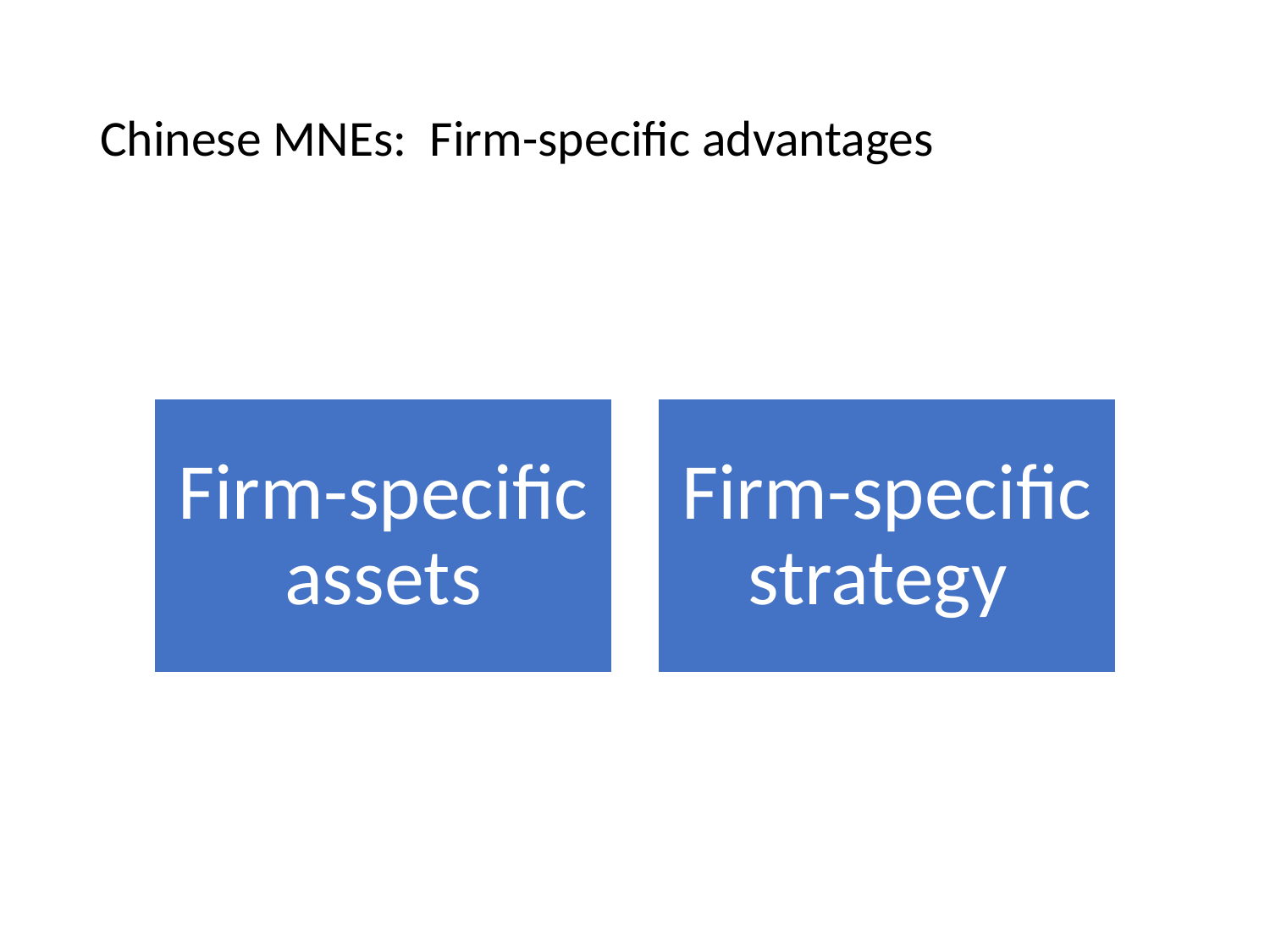

# Chinese MNEs:  Firm-specific advantages
Firm-specific assets
Firm-specific strategy